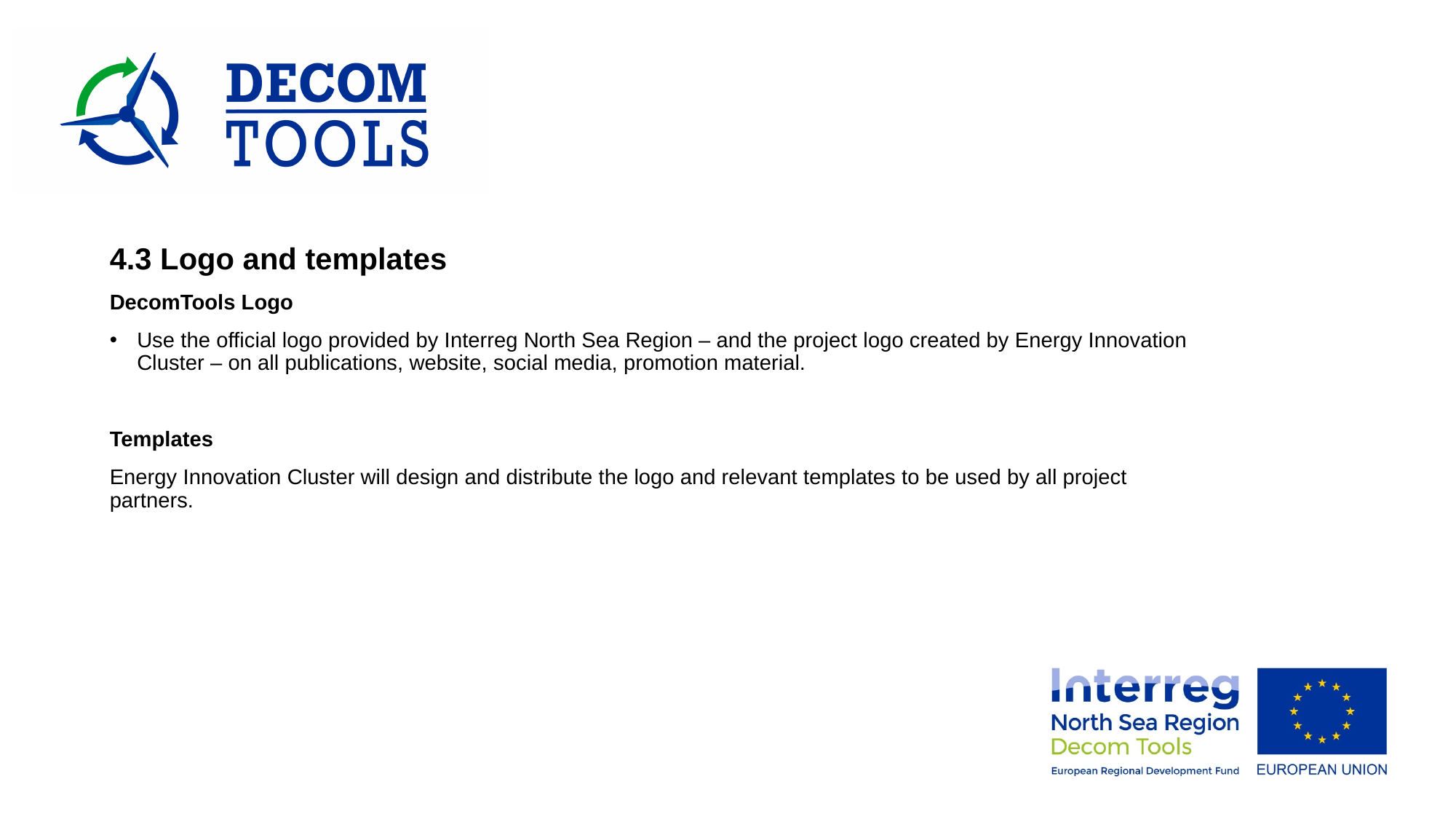

4.3 Logo and templates
DecomTools Logo
Use the official logo provided by Interreg North Sea Region – and the project logo created by Energy Innovation Cluster – on all publications, website, social media, promotion material.

Templates
Energy Innovation Cluster will design and distribute the logo and relevant templates to be used by all project partners.